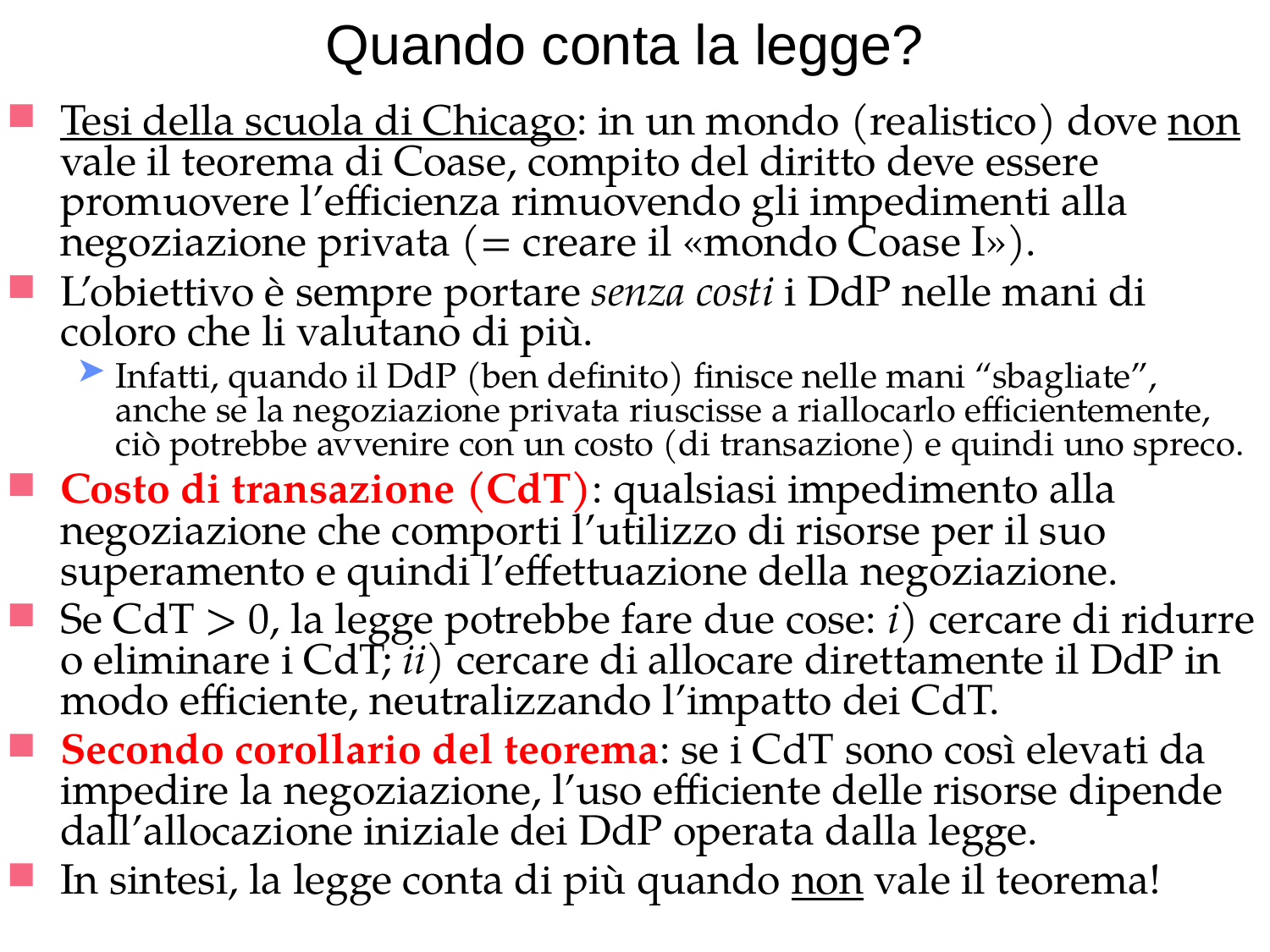

# Quando conta la legge?
Tesi della scuola di Chicago: in un mondo (realistico) dove non vale il teorema di Coase, compito del diritto deve essere promuovere l’efficienza rimuovendo gli impedimenti alla negoziazione privata (= creare il «mondo Coase I»).
L’obiettivo è sempre portare senza costi i DdP nelle mani di coloro che li valutano di più.
Infatti, quando il DdP (ben definito) finisce nelle mani “sbagliate”, anche se la negoziazione privata riuscisse a riallocarlo efficientemente, ciò potrebbe avvenire con un costo (di transazione) e quindi uno spreco.
Costo di transazione (CdT): qualsiasi impedimento alla negoziazione che comporti l’utilizzo di risorse per il suo superamento e quindi l’effettuazione della negoziazione.
Se CdT > 0, la legge potrebbe fare due cose: i) cercare di ridurre o eliminare i CdT; ii) cercare di allocare direttamente il DdP in modo efficiente, neutralizzando l’impatto dei CdT.
Secondo corollario del teorema: se i CdT sono così elevati da impedire la negoziazione, l’uso efficiente delle risorse dipende dall’allocazione iniziale dei DdP operata dalla legge.
In sintesi, la legge conta di più quando non vale il teorema!